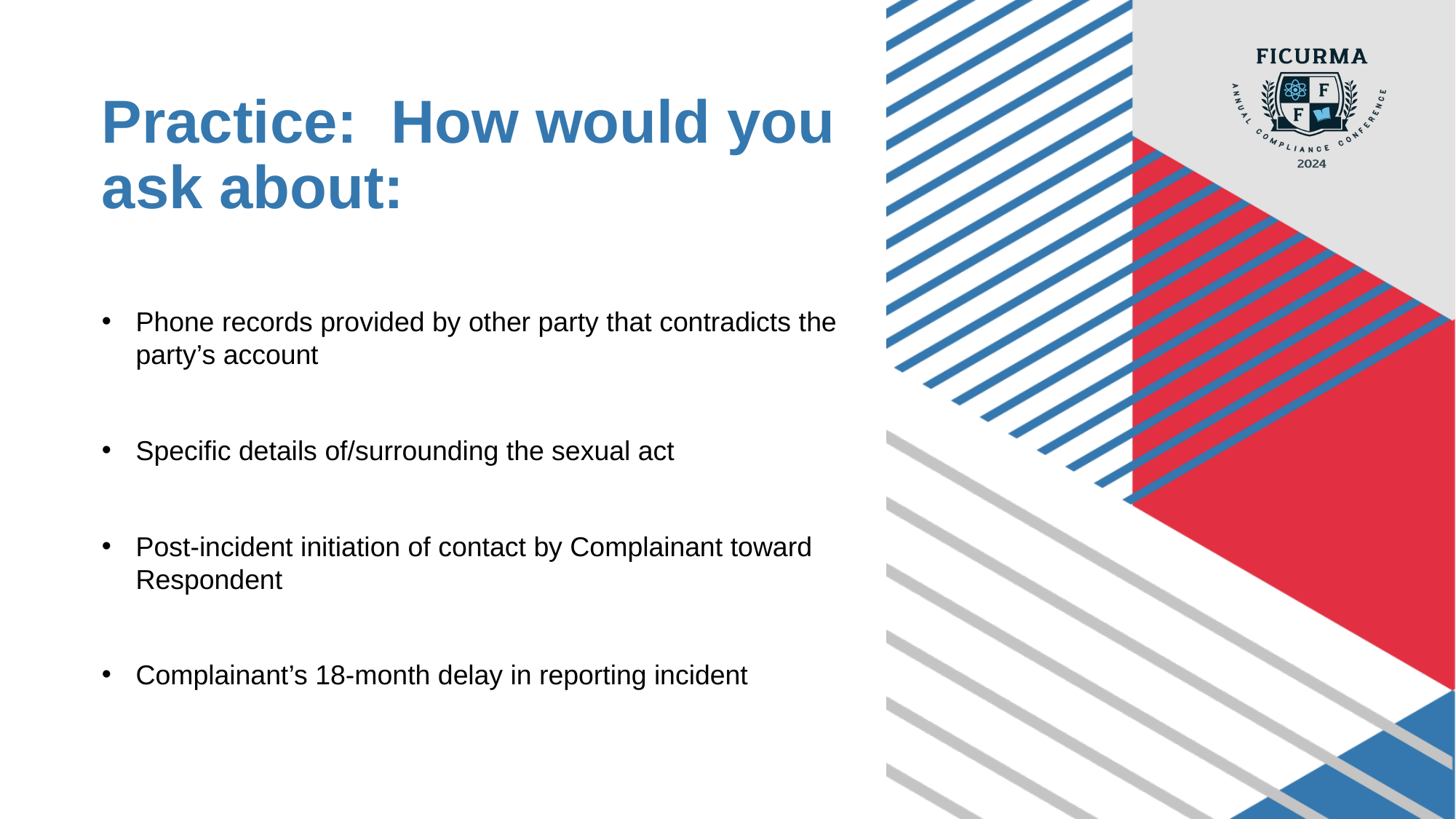

# Practice:  How would you ask about:
Phone records provided by other party that contradicts the party’s account

Specific details of/surrounding the sexual act

Post-incident initiation of contact by Complainant toward Respondent

Complainant’s 18-month delay in reporting incident